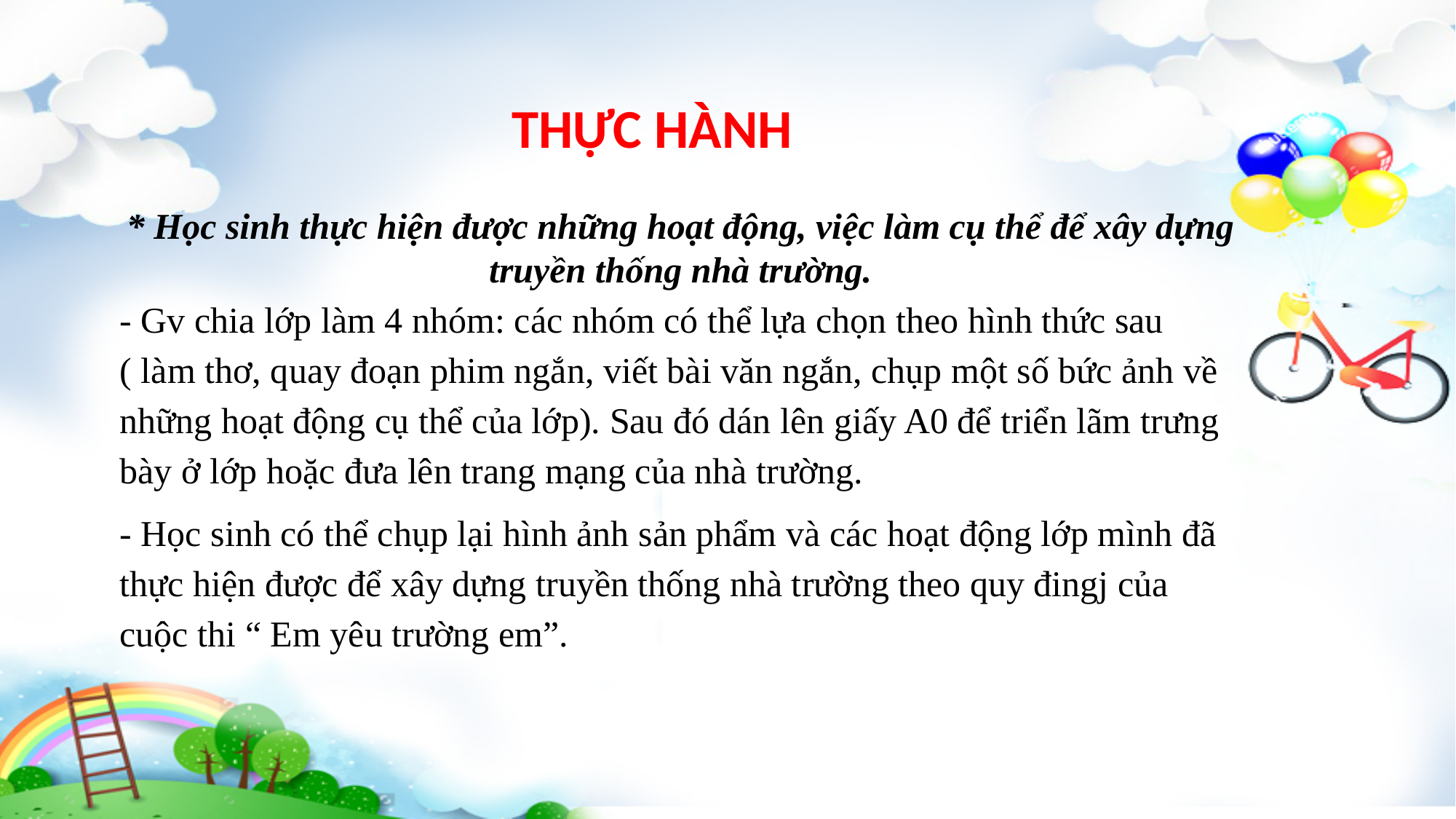

THỰC HÀNH
* Học sinh thực hiện được những hoạt động, việc làm cụ thể để xây dựng truyền thống nhà trường.
- Gv chia lớp làm 4 nhóm: các nhóm có thể lựa chọn theo hình thức sau ( làm thơ, quay đoạn phim ngắn, viết bài văn ngắn, chụp một số bức ảnh về những hoạt động cụ thể của lớp). Sau đó dán lên giấy A0 để triển lãm trưng bày ở lớp hoặc đưa lên trang mạng của nhà trường.
- Học sinh có thể chụp lại hình ảnh sản phẩm và các hoạt động lớp mình đã thực hiện được để xây dựng truyền thống nhà trường theo quy đingj của cuộc thi “ Em yêu trường em”.